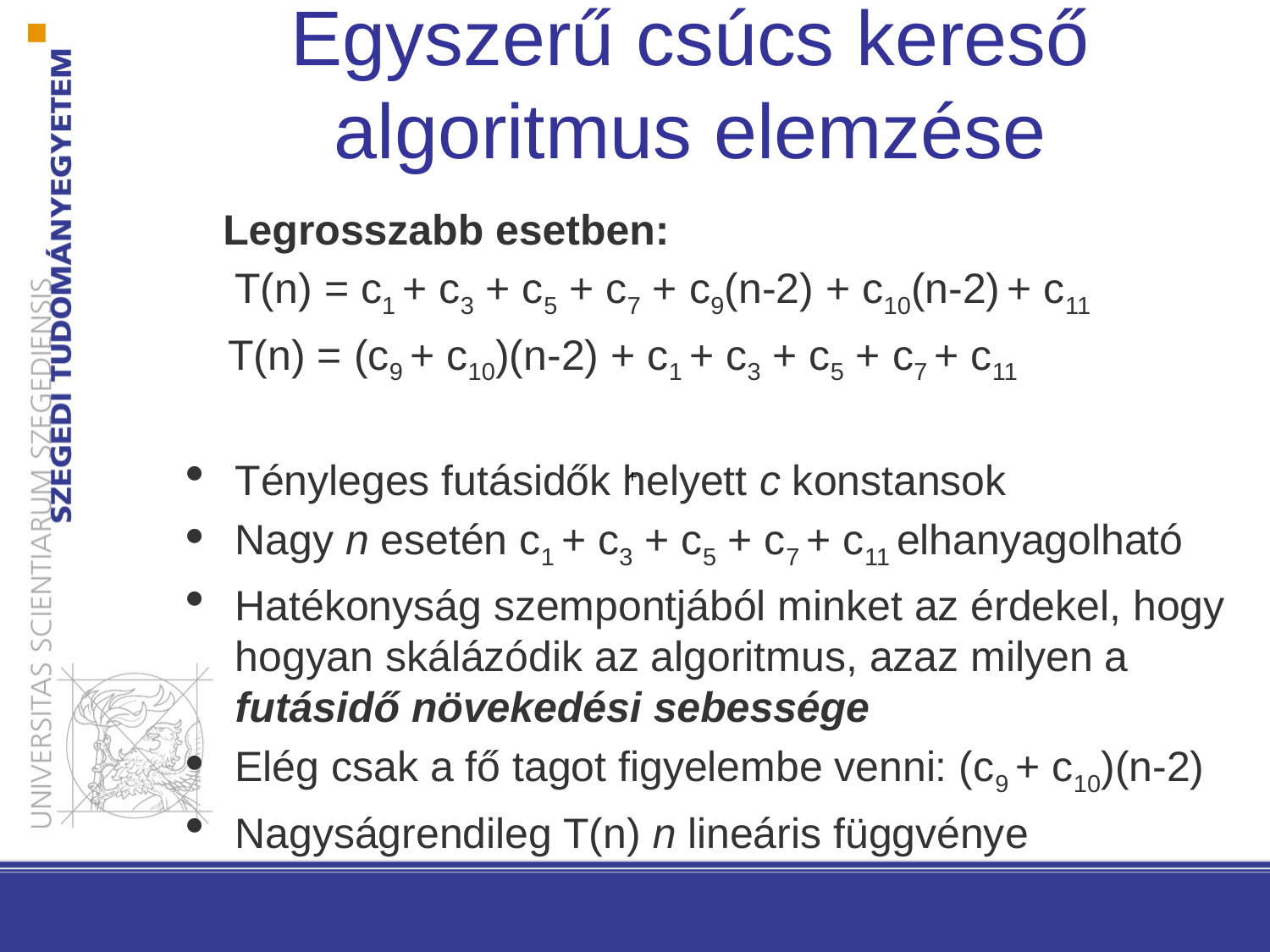

Egyszerű csúcs kereső algoritmus elemzése
   Legrosszabb esetben:
    T(n) = c1 + c3 + c5 + c7 + c9(n-2) + c10(n-2) + c11
      T(n) = (c9 + c10)(n-2) + c1 + c3 + c5 + c7 + c11

Tényleges futásidők helyett c konstansok
Nagy n esetén c1 + c3 + c5 + c7 + c11 elhanyagolható
Hatékonyság szempontjából minket az érdekel, hogy hogyan skálázódik az algoritmus, azaz milyen a futásidő növekedési sebessége
Elég csak a fő tagot figyelembe venni: (c9 + c10)(n-2)
Nagyságrendileg T(n) n lineáris függvénye
+